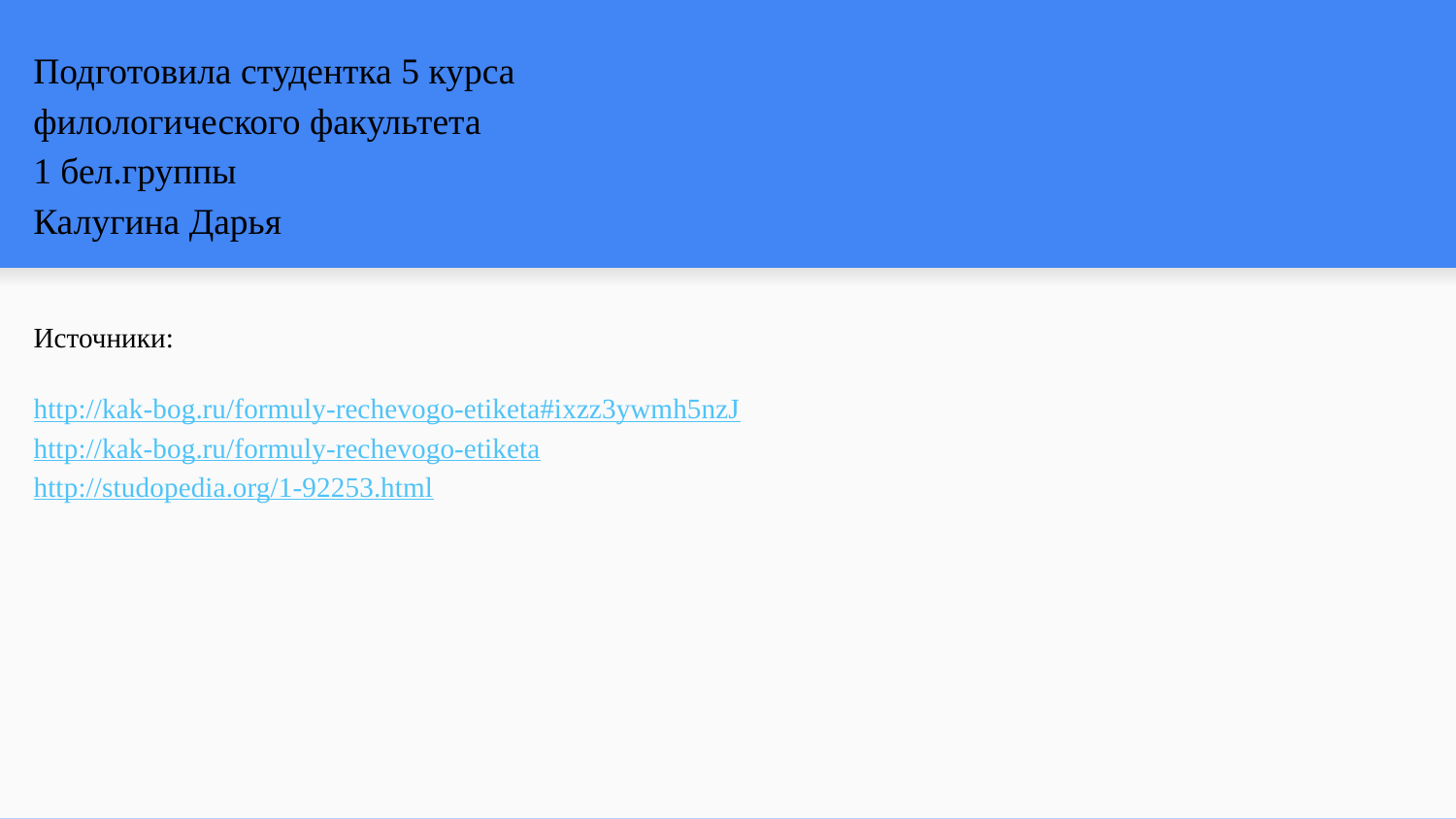

Подготовила студентка 5 курса
филологического факультета
1 бел.группы
Калугина Дарья
Источники:
http://kak-bog.ru/formuly-rechevogo-etiketa#ixzz3ywmh5nzJ
http://kak-bog.ru/formuly-rechevogo-etiketa
http://studopedia.org/1-92253.html